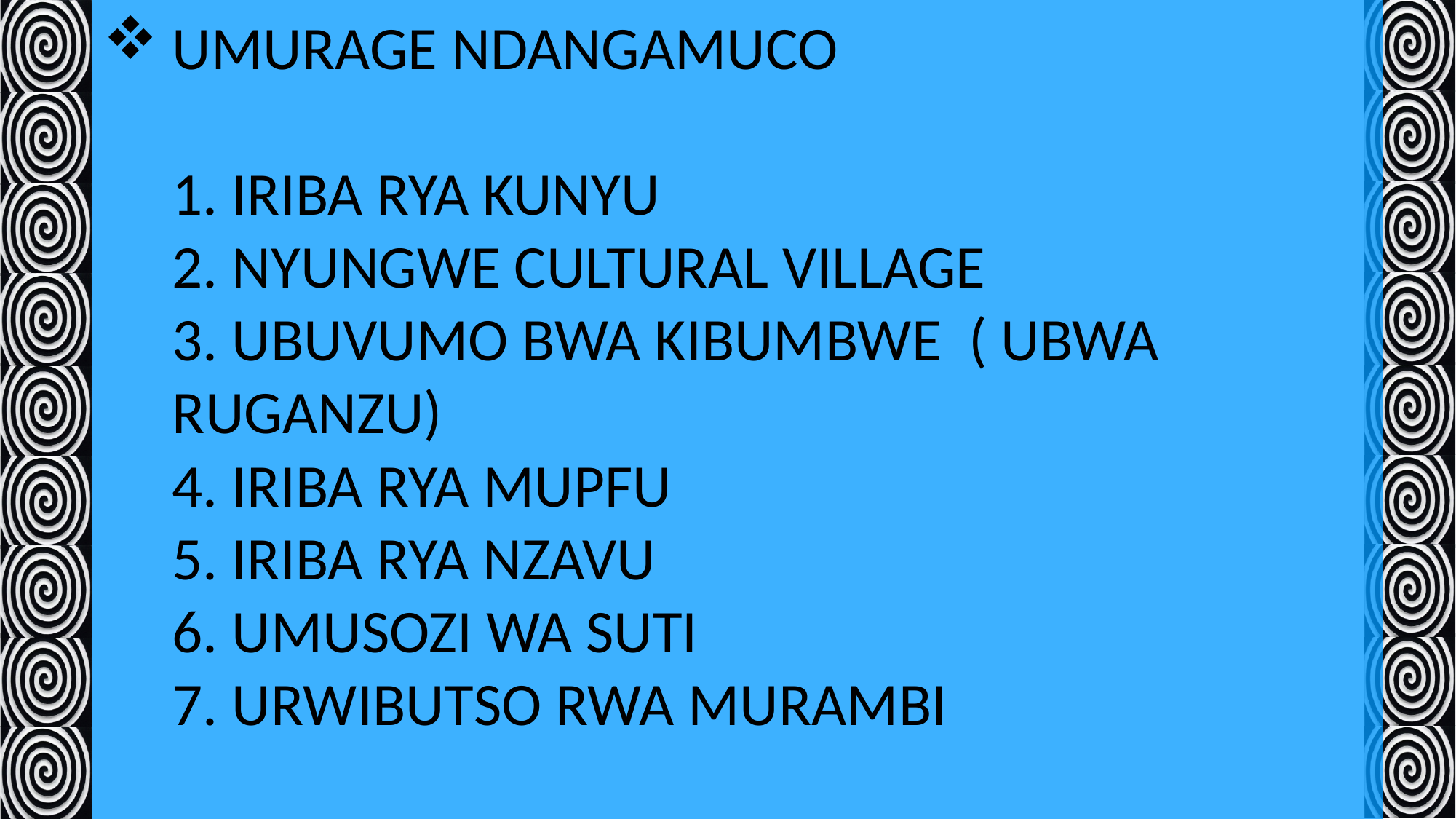

# UMURAGE NDANGAMUCO 1. IRIBA RYA KUNYU 2. NYUNGWE CULTURAL VILLAGE 3. UBUVUMO BWA KIBUMBWE  ( UBWA RUGANZU) 4. IRIBA RYA MUPFU 5. IRIBA RYA NZAVU 6. UMUSOZI WA SUTI 7. URWIBUTSO RWA MURAMBI